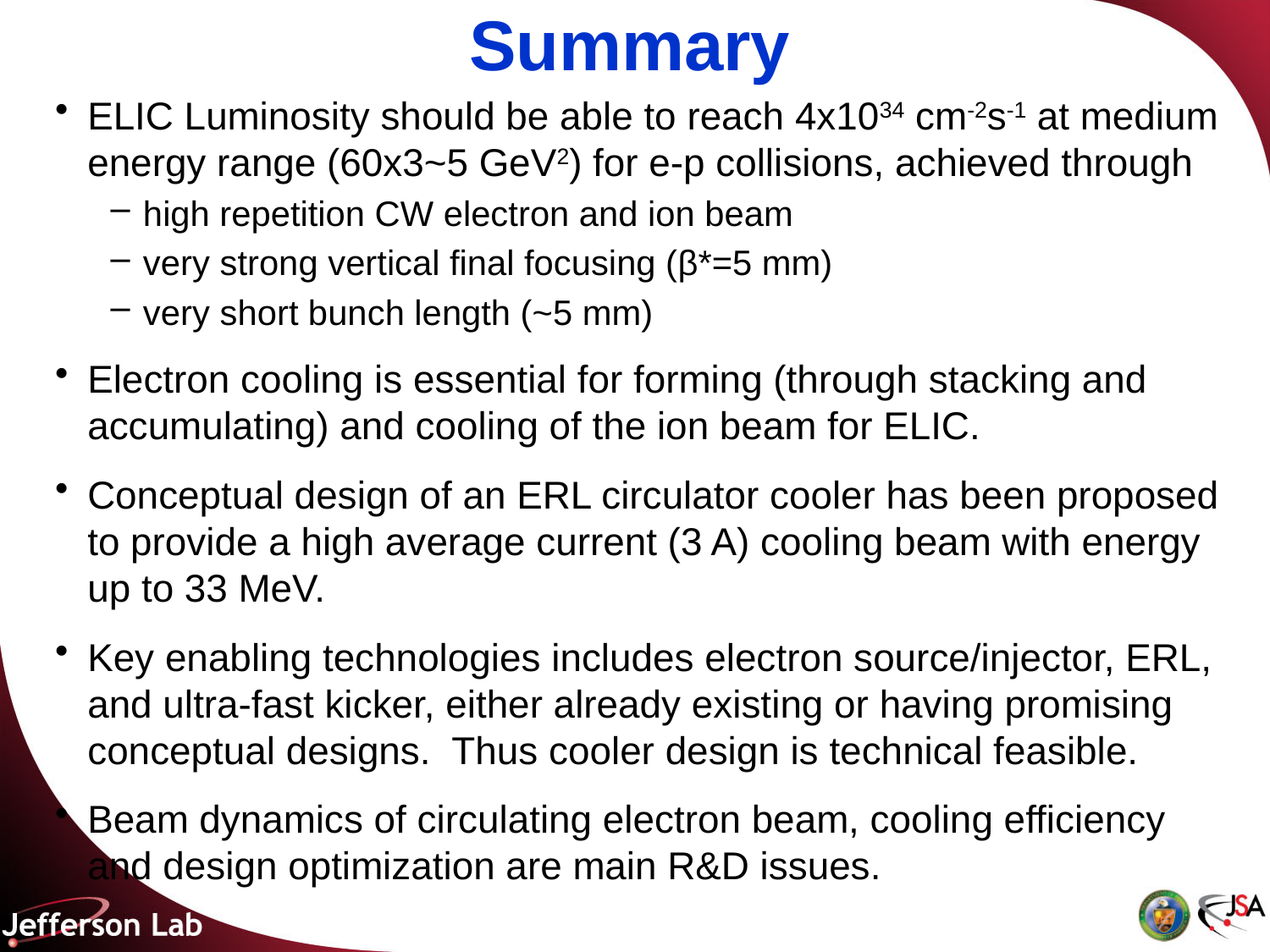

# Summary
ELIC Luminosity should be able to reach 4x1034 cm-2s-1 at medium energy range (60x3~5 GeV2) for e-p collisions, achieved through
high repetition CW electron and ion beam
very strong vertical final focusing (β*=5 mm)
very short bunch length (~5 mm)

Electron cooling is essential for forming (through stacking and accumulating) and cooling of the ion beam for ELIC.

Conceptual design of an ERL circulator cooler has been proposed to provide a high average current (3 A) cooling beam with energy up to 33 MeV.

Key enabling technologies includes electron source/injector, ERL, and ultra-fast kicker, either already existing or having promising conceptual designs.  Thus cooler design is technical feasible.

Beam dynamics of circulating electron beam, cooling efficiency and design optimization are main R&D issues.